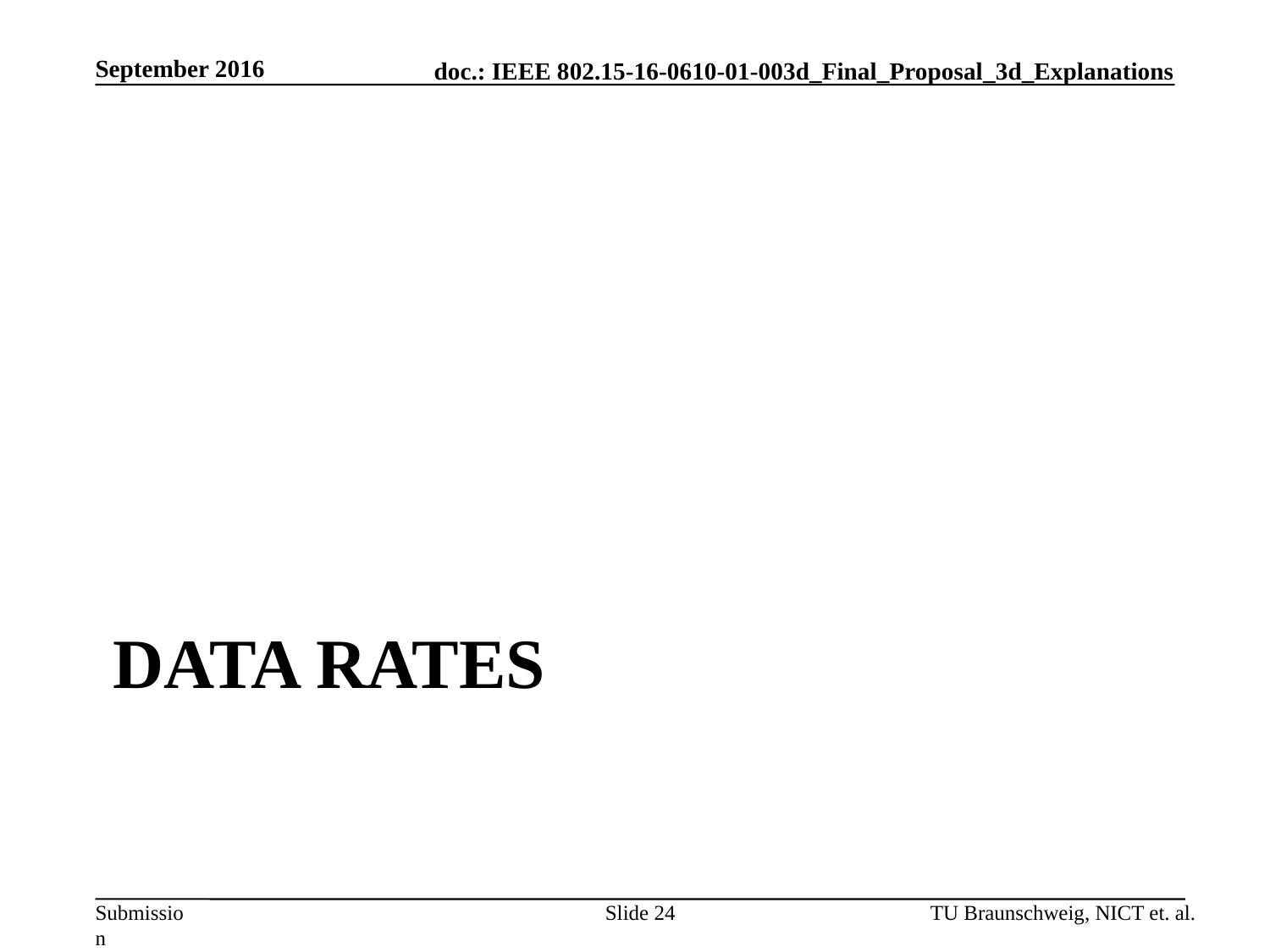

September 2016

# Data Rates
Slide 24
TU Braunschweig, NICT et. al.